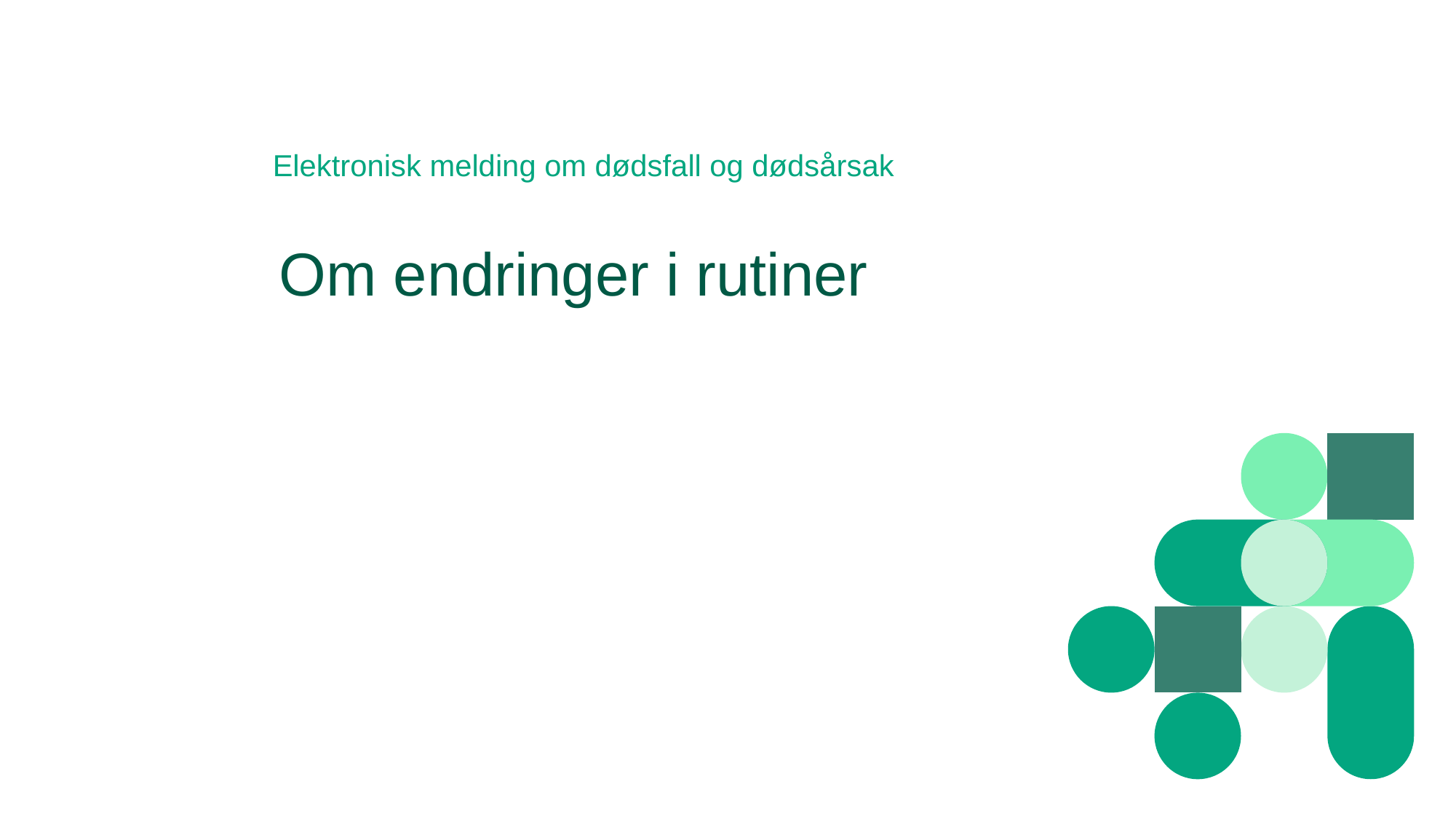

Elektronisk melding om dødsfall og dødsårsak
# Om endringer i rutiner